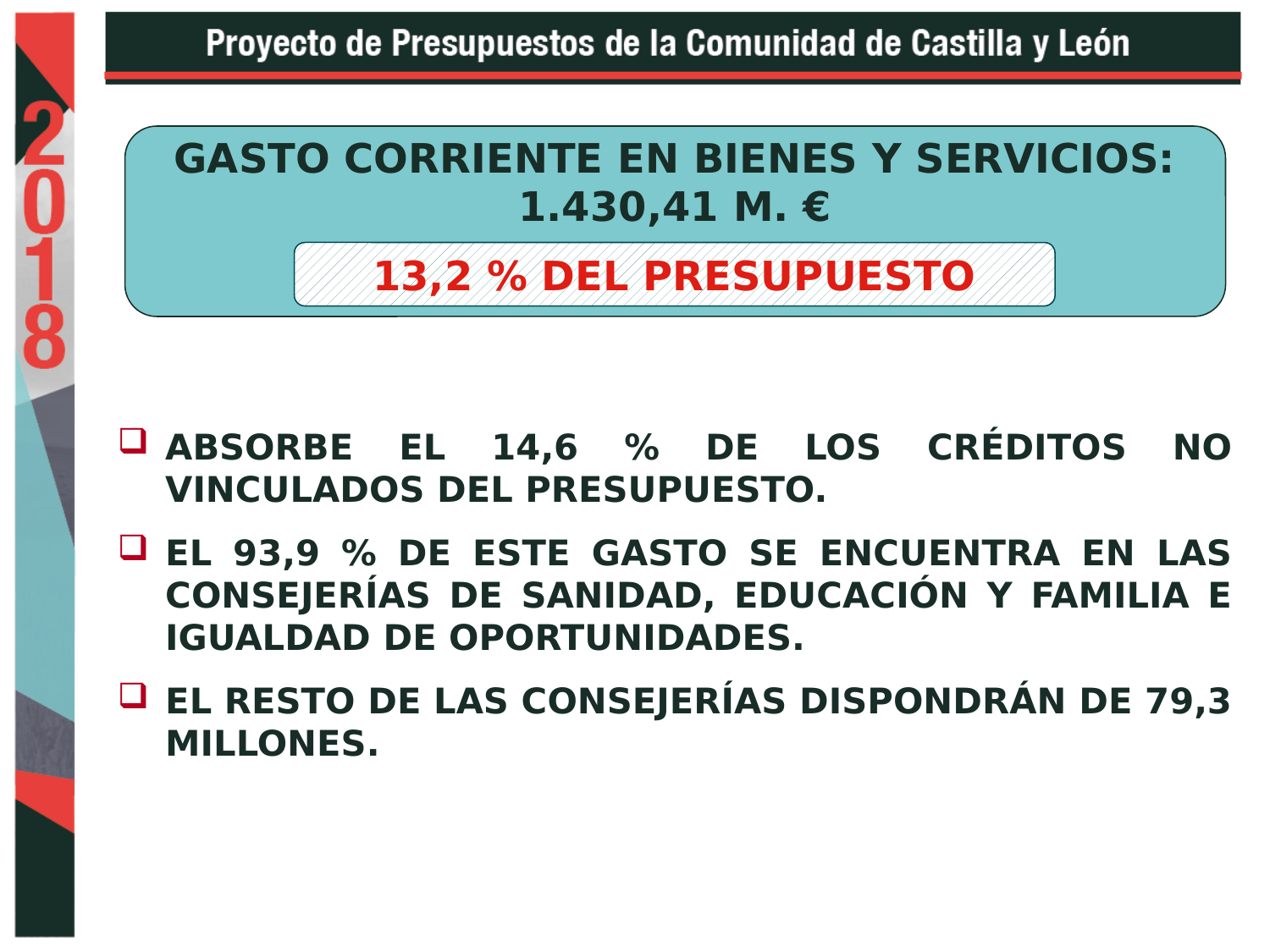

GASTO CORRIENTE EN BIENES Y SERVICIOS: 1.430,41 M. €
13,2 % DEL PRESUPUESTO
ABSORBE EL 14,6 % DE LOS CRÉDITOS NO VINCULADOS DEL PRESUPUESTO.
EL 93,9 % DE ESTE GASTO SE ENCUENTRA EN LAS CONSEJERÍAS DE SANIDAD, EDUCACIÓN Y FAMILIA E IGUALDAD DE OPORTUNIDADES.
EL RESTO DE LAS CONSEJERÍAS DISPONDRÁN DE 79,3 MILLONES.